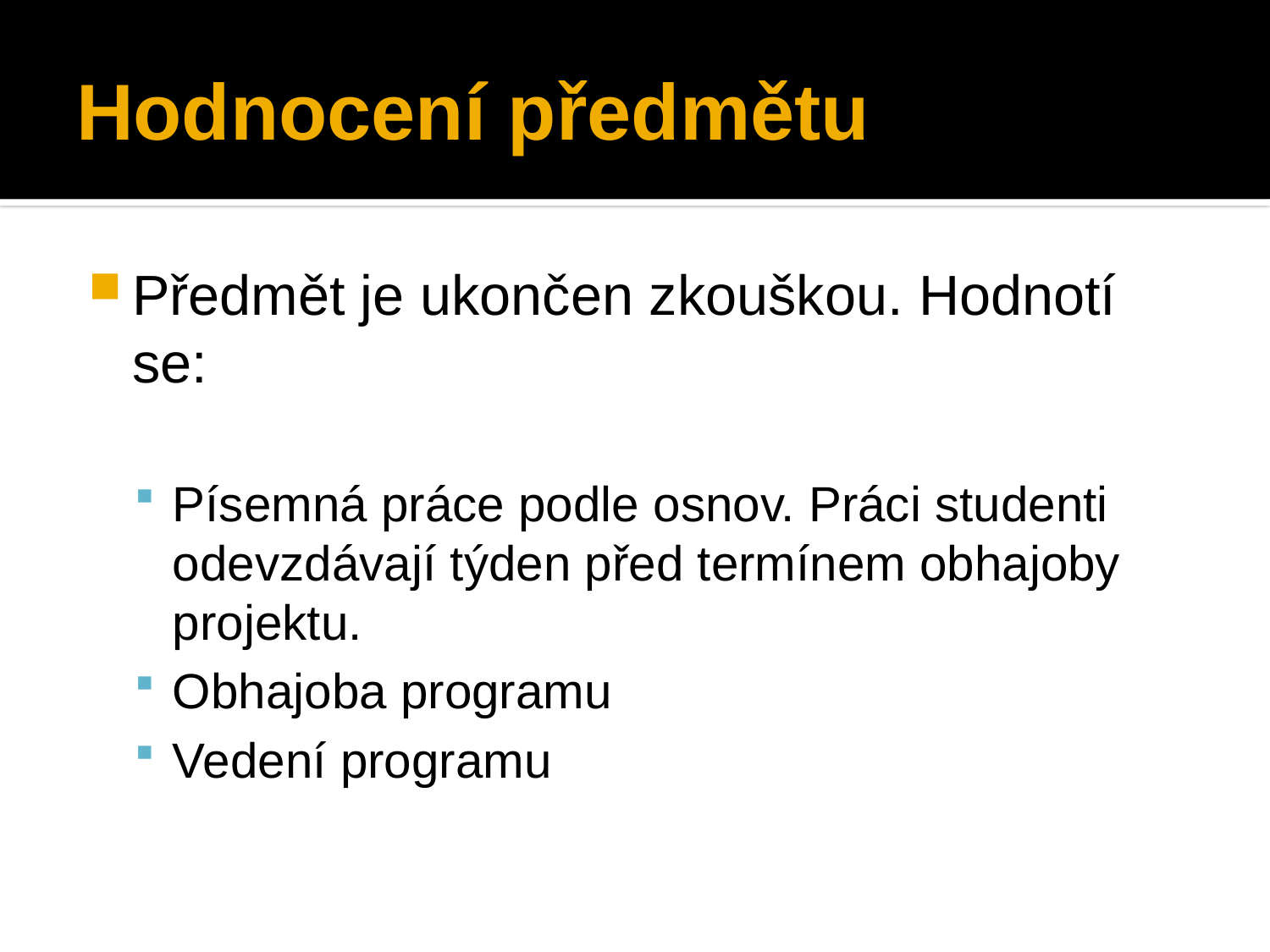

# Hodnocení předmětu
Předmět je ukončen zkouškou. Hodnotí se:

Písemná práce podle osnov. Práci studenti odevzdávají týden před termínem obhajoby projektu.
Obhajoba programu
Vedení programu